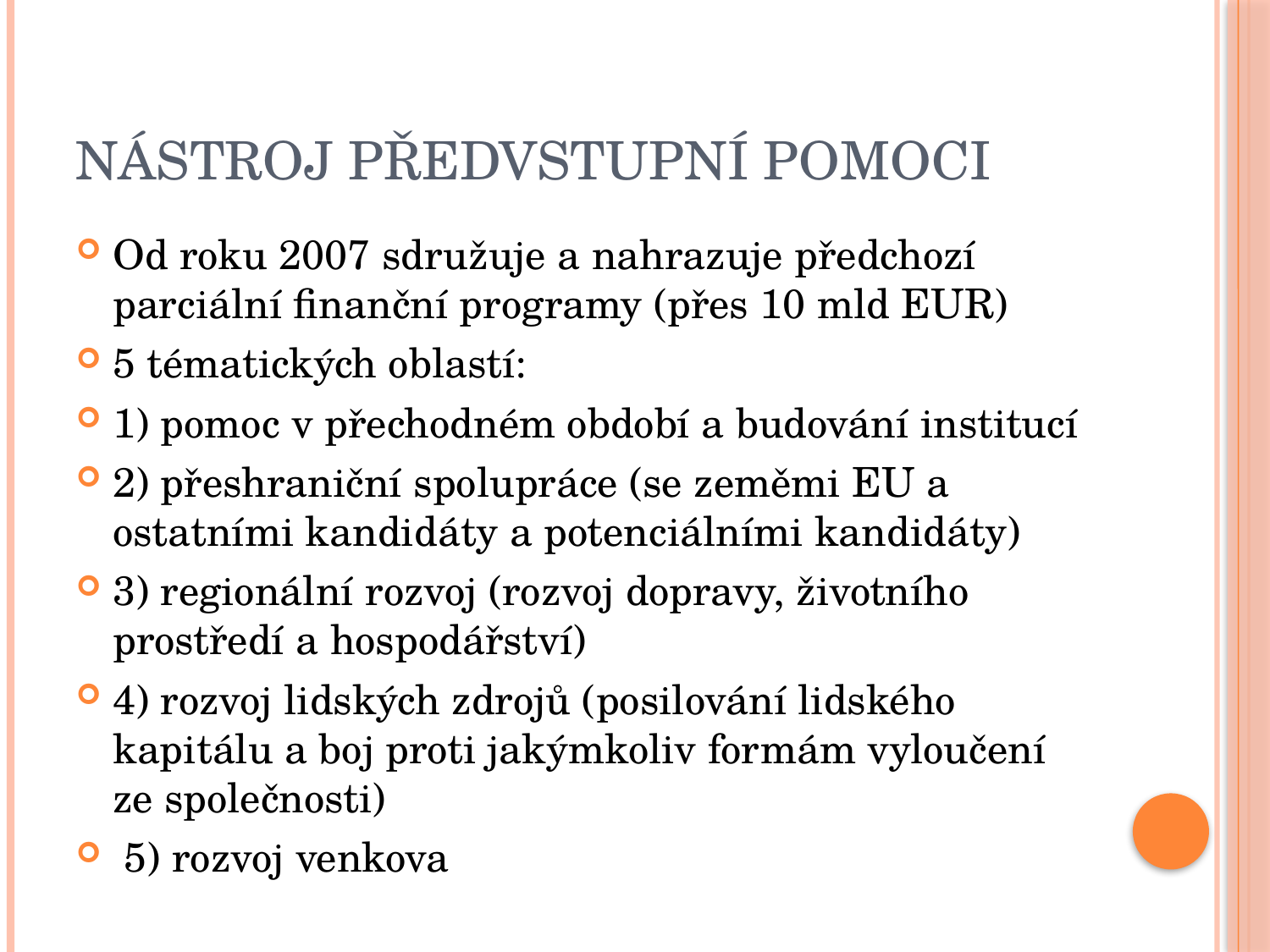

# Nástroj předvstupní pomoci
Od roku 2007 sdružuje a nahrazuje předchozí parciální finanční programy (přes 10 mld EUR)
5 tématických oblastí:
1) pomoc v přechodném období a budování institucí
2) přeshraniční spolupráce (se zeměmi EU a ostatními kandidáty a potenciálními kandidáty)
3) regionální rozvoj (rozvoj dopravy, životního prostředí a hospodářství)
4) rozvoj lidských zdrojů (posilování lidského kapitálu a boj proti jakýmkoliv formám vyloučení ze společnosti)
 5) rozvoj venkova